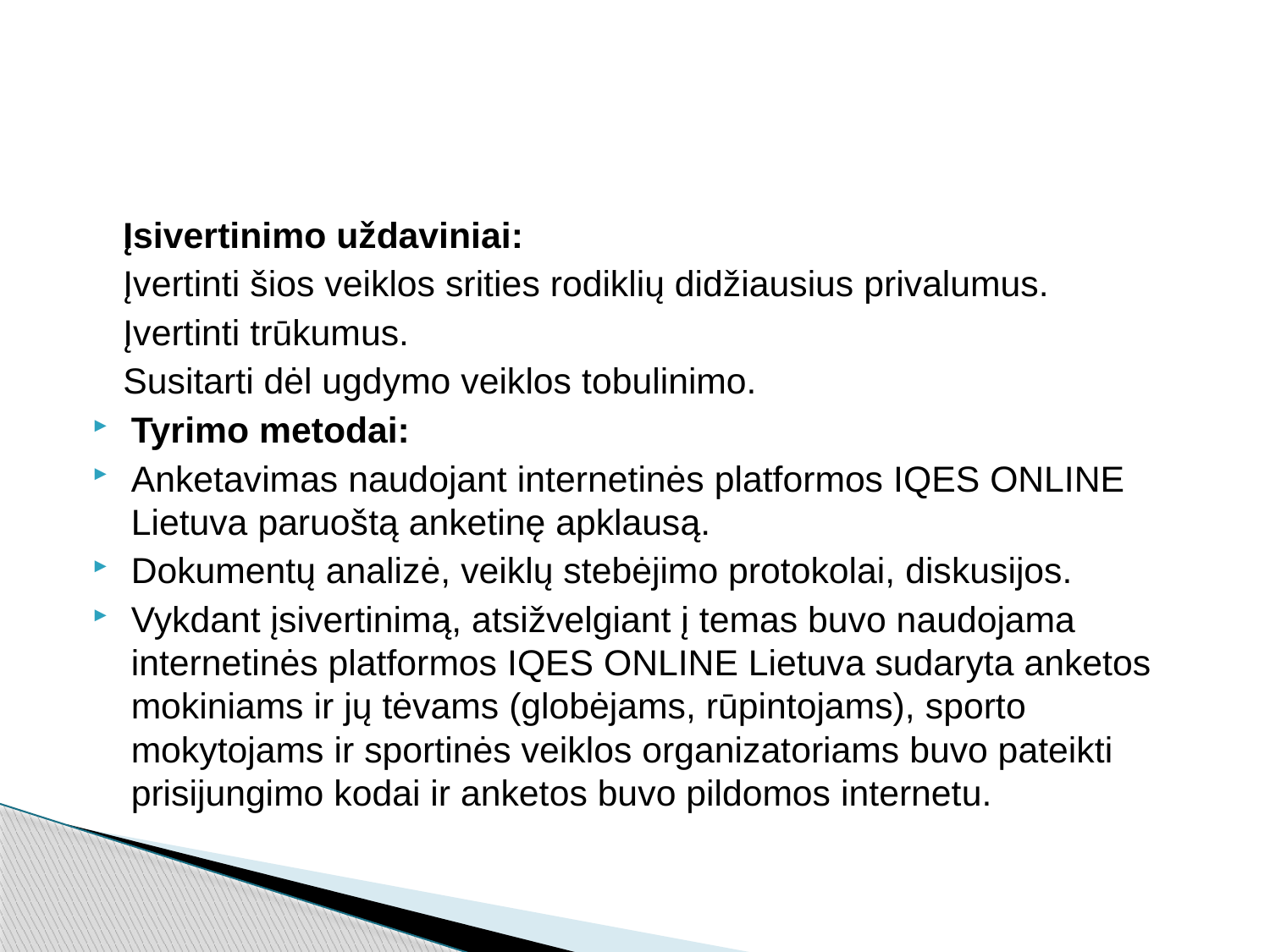

Įsivertinimo uždaviniai:
   Įvertinti šios veiklos srities rodiklių didžiausius privalumus.
   Įvertinti trūkumus.
   Susitarti dėl ugdymo veiklos tobulinimo.
Tyrimo metodai:
Anketavimas naudojant internetinės platformos IQES ONLINE Lietuva paruoštą anketinę apklausą.
Dokumentų analizė, veiklų stebėjimo protokolai, diskusijos.
Vykdant įsivertinimą, atsižvelgiant į temas buvo naudojama internetinės platformos IQES ONLINE Lietuva sudaryta anketos mokiniams ir jų tėvams (globėjams, rūpintojams), sporto mokytojams ir sportinės veiklos organizatoriams buvo pateikti prisijungimo kodai ir anketos buvo pildomos internetu.